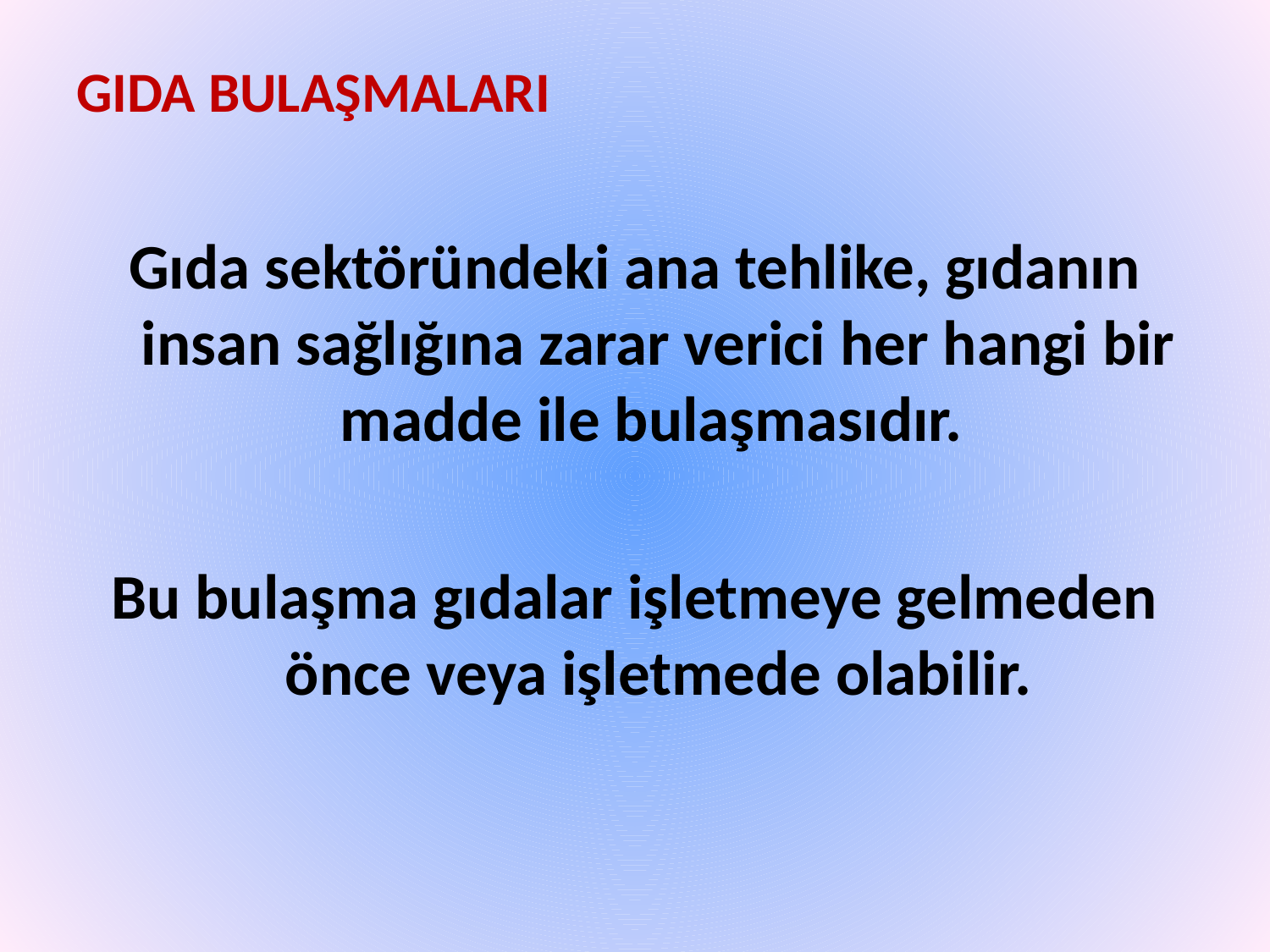

GIDA BULAŞMALARI

Gıda sektöründeki ana tehlike, gıdanın insan sağlığına zarar verici her hangi bir madde ile bulaşmasıdır.

Bu bulaşma gıdalar işletmeye gelmeden önce veya işletmede olabilir.